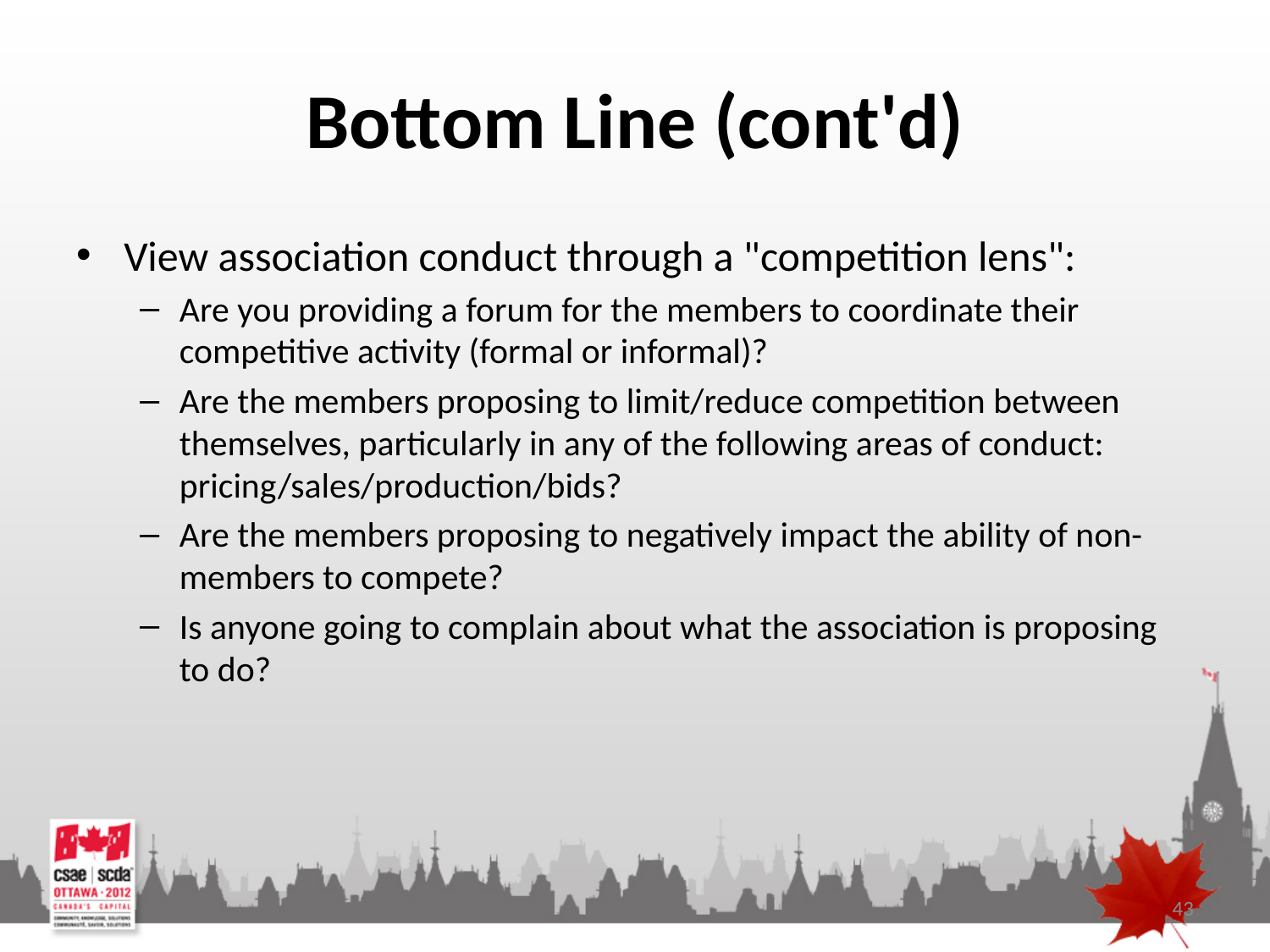

# Bottom Line (cont'd)
View association conduct through a "competition lens":
Are you providing a forum for the members to coordinate their competitive activity (formal or informal)?
Are the members proposing to limit/reduce competition between themselves, particularly in any of the following areas of conduct:  pricing/sales/production/bids?
Are the members proposing to negatively impact the ability of non-members to compete?
Is anyone going to complain about what the association is proposing to do?
43